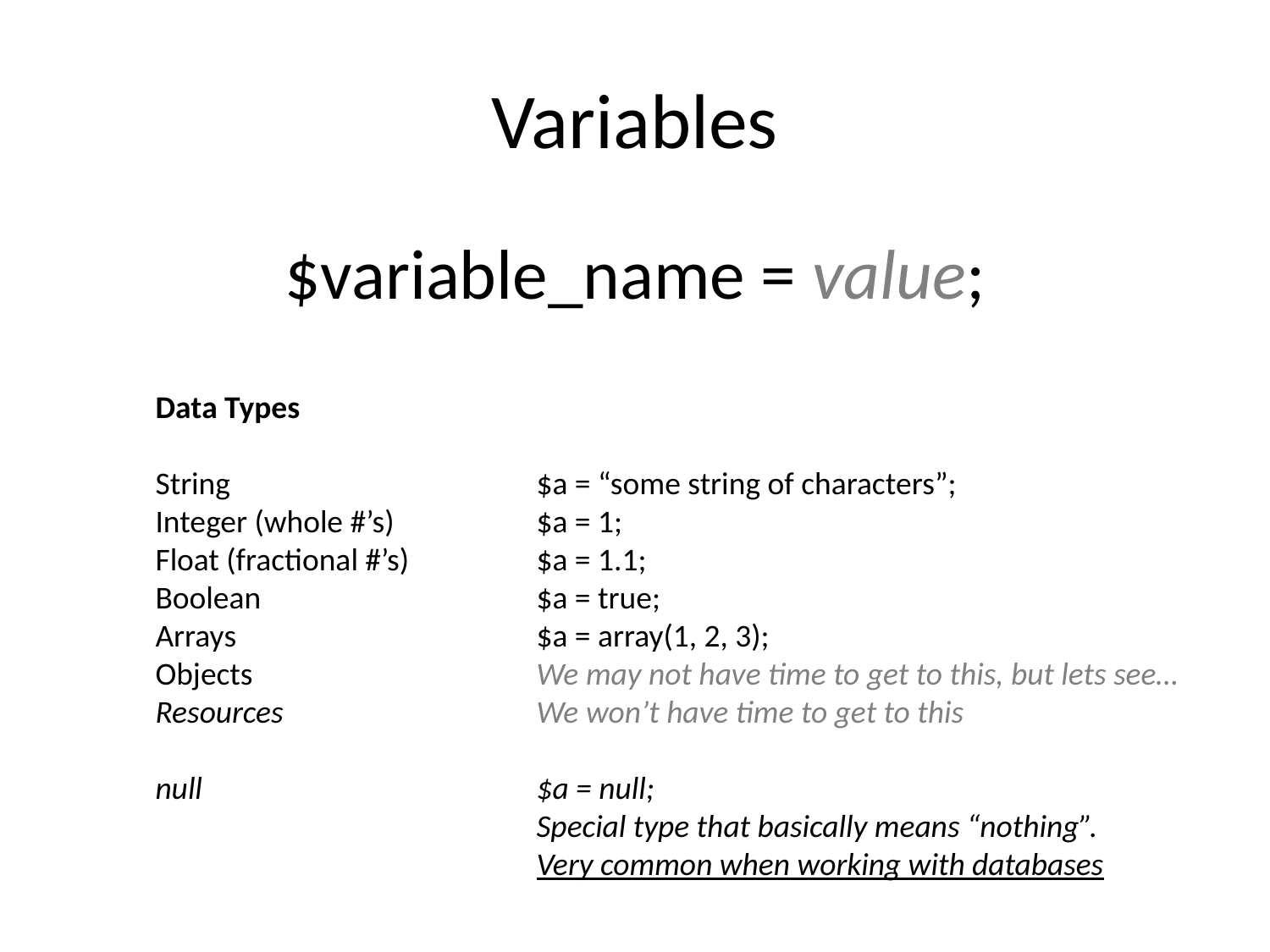

# Variables
$variable_name = value;
Data Types

String			$a = “some string of characters”;
Integer (whole #’s)		$a = 1;
Float (fractional #’s)	$a = 1.1;
Boolean			$a = true;
Arrays			$a = array(1, 2, 3);
Objects			We may not have time to get to this, but lets see…
Resources		We won’t have time to get to this

null			$a = null;
			Special type that basically means “nothing”.
			Very common when working with databases